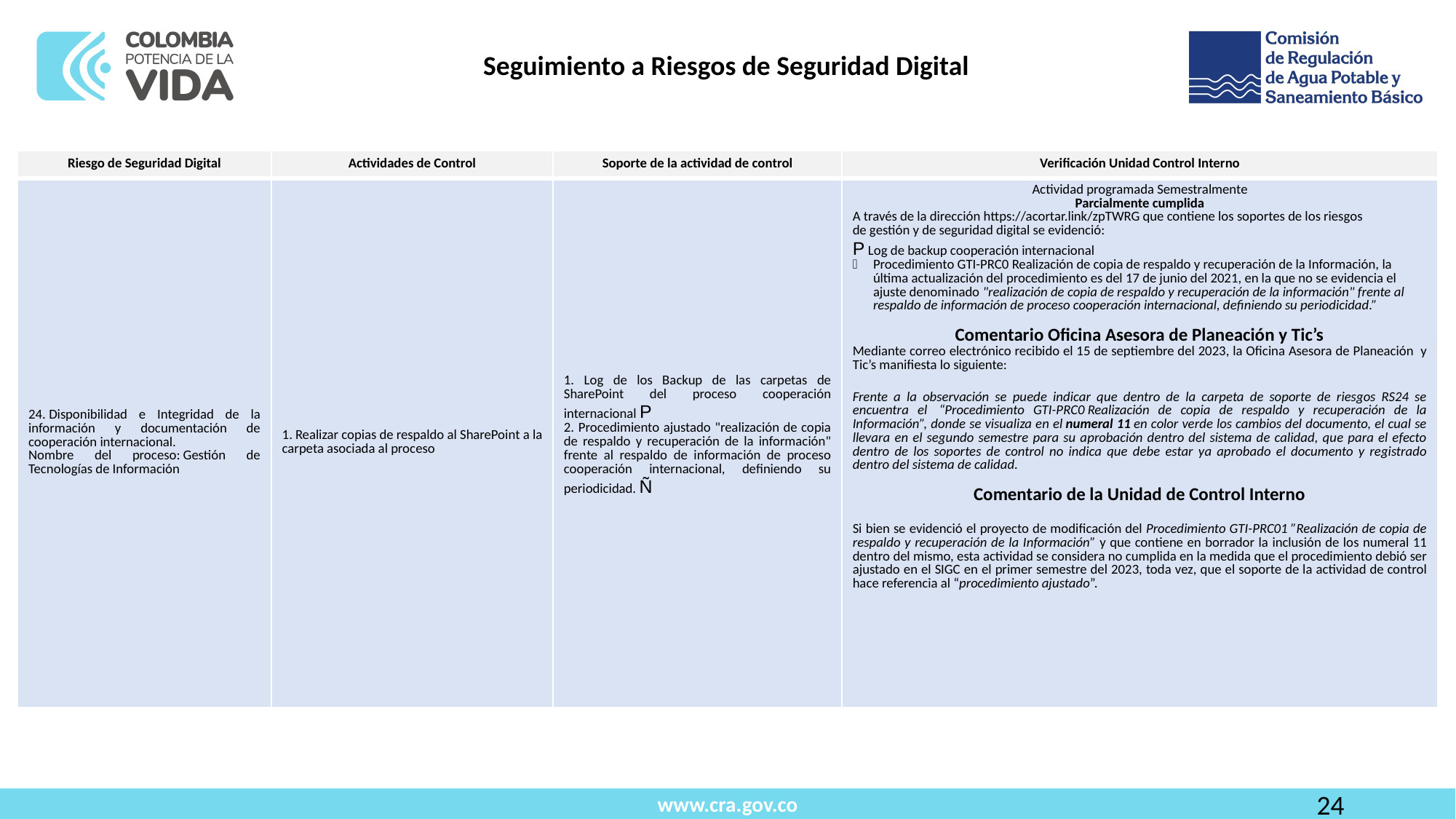

Seguimiento a Riesgos de Seguridad Digital
| Riesgo de Seguridad Digital​ | Actividades de Control​ | Soporte de la actividad de control​ | Verificación Unidad Control Interno​ |
| --- | --- | --- | --- |
| 24. Disponibilidad e Integridad de la información y documentación de cooperación internacional. Nombre del proceso: Gestión de Tecnologías de Información ​ | 1. Realizar copias de respaldo al SharePoint a la carpeta asociada al proceso ​ | 1. Log de los Backup de las carpetas de SharePoint del proceso cooperación internacional P 2. Procedimiento ajustado "realización de copia de respaldo y recuperación de la información" frente al respaldo de información de proceso cooperación internacional, definiendo su periodicidad. Ñ​  ​ | Actividad programada Semestralmente​ Parcialmente cumplida A través de la dirección https://acortar.link/zpTWRG que contiene los soportes de los riesgos de gestión y de seguridad digital se evidenció:  P Log de backup cooperación internacional Procedimiento GTI-PRC0 Realización de copia de respaldo y recuperación de la Información, la última actualización del procedimiento es del 17 de junio del 2021, en la que no se evidencia el ajuste denominado "realización de copia de respaldo y recuperación de la información" frente al respaldo de información de proceso cooperación internacional, definiendo su periodicidad.” Comentario Oficina Asesora de Planeación y Tic’s Mediante correo electrónico recibido el 15 de septiembre del 2023, la Oficina Asesora de Planeación y Tic’s manifiesta lo siguiente: Frente a la observación se puede indicar que dentro de la carpeta de soporte de riesgos RS24 se encuentra el  “Procedimiento GTI-PRC0 Realización de copia de respaldo y recuperación de la Información”, donde se visualiza en el numeral 11 en color verde los cambios del documento, el cual se llevara en el segundo semestre para su aprobación dentro del sistema de calidad, que para el efecto dentro de los soportes de control no indica que debe estar ya aprobado el documento y registrado dentro del sistema de calidad. Comentario de la Unidad de Control Interno Si bien se evidenció el proyecto de modificación del Procedimiento GTI-PRC01 ”Realización de copia de respaldo y recuperación de la Información” y que contiene en borrador la inclusión de los numeral 11 dentro del mismo, esta actividad se considera no cumplida en la medida que el procedimiento debió ser ajustado en el SIGC en el primer semestre del 2023, toda vez, que el soporte de la actividad de control hace referencia al “procedimiento ajustado”. |
24